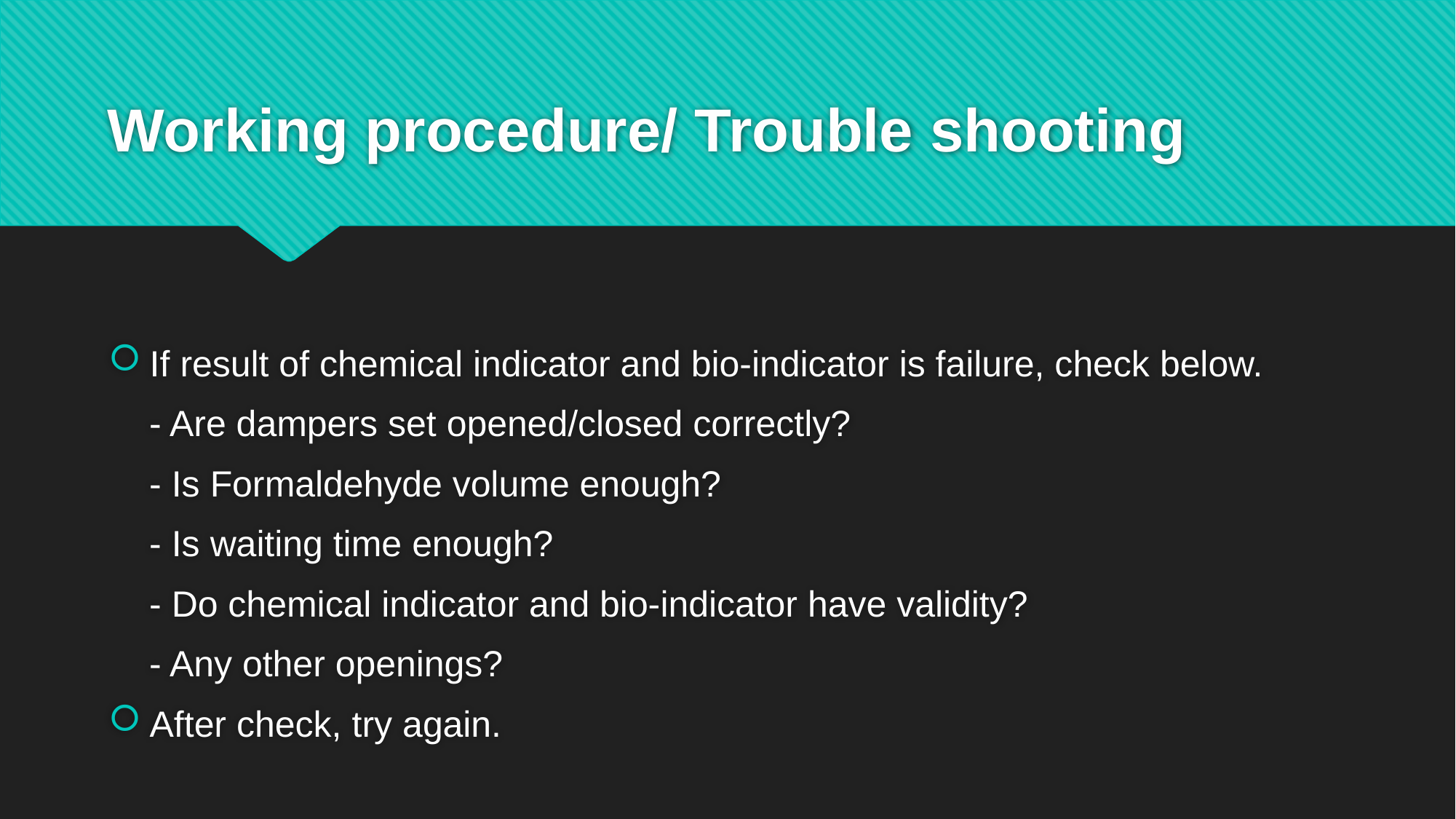

# Working procedure/ Trouble shooting
If result of chemical indicator and bio-indicator is failure, check below.
    - Are dampers set opened/closed correctly?
    - Is Formaldehyde volume enough?
    - Is waiting time enough?
    - Do chemical indicator and bio-indicator have validity?
    - Any other openings?
After check, try again.